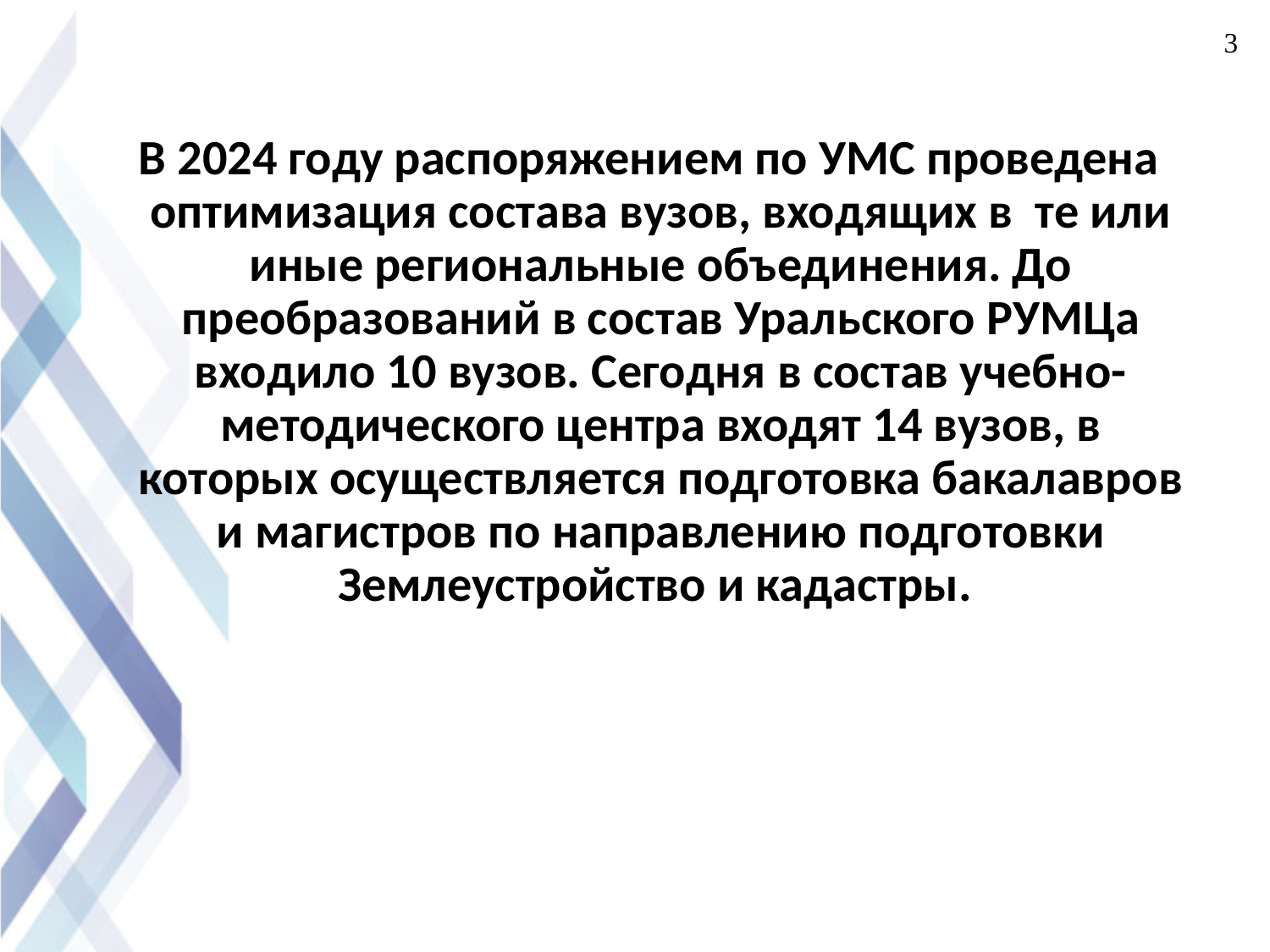

3
В 2024 году распоряжением по УМС проведена оптимизация состава вузов, входящих в  те или иные региональные объединения. До преобразований в состав Уральского РУМЦа входило 10 вузов. Сегодня в состав учебно-методического центра входят 14 вузов, в которых осуществляется подготовка бакалавров и магистров по направлению подготовки Землеустройство и кадастры.